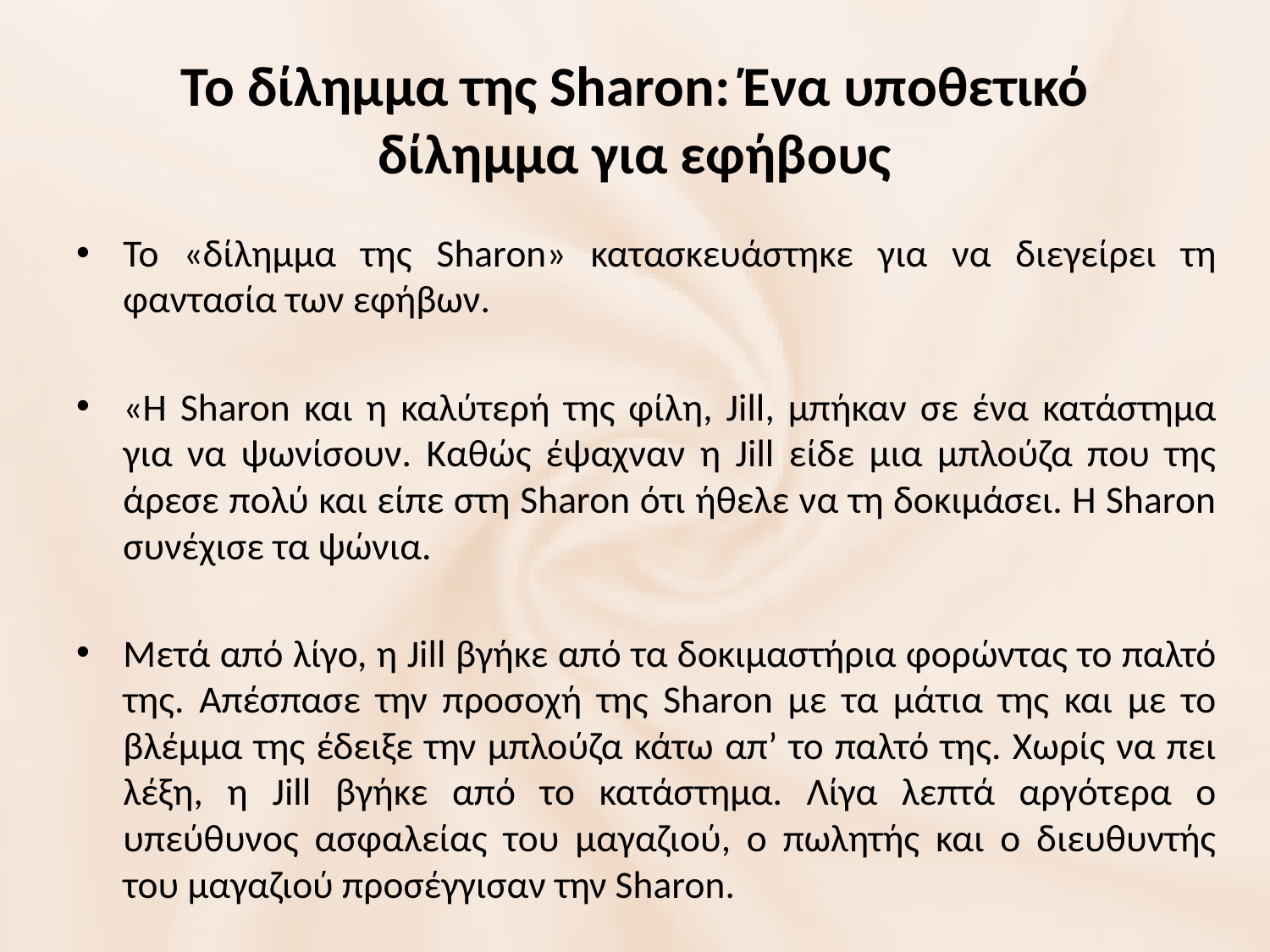

# Το δίλημμα της Sharon: Ένα υποθετικό δίλημμα για εφήβους
Το «δίλημμα της Sharon» κατασκευάστηκε για να διεγείρει τη φαντασία των εφήβων.

«Η Sharon και η καλύτερή της φίλη, Jill, μπήκαν σε ένα κατάστημα για να ψωνίσουν. Καθώς έψαχναν η Jill είδε μια μπλούζα που της άρεσε πολύ και είπε στη Sharon ότι ήθελε να τη δοκιμάσει. Η Sharon συνέχισε τα ψώνια.

Μετά από λίγο, η Jill βγήκε από τα δοκιμαστήρια φορώντας το παλτό της. Απέσπασε την προσοχή της Sharon με τα μάτια της και με το βλέμμα της έδειξε την μπλούζα κάτω απ’ το παλτό της. Χωρίς να πει λέξη, η Jill βγήκε από το κατάστημα. Λίγα λεπτά αργότερα ο υπεύθυνος ασφαλείας του μαγαζιού, ο πωλητής και ο διευθυντής του μαγαζιού προσέγγισαν την Sharon.